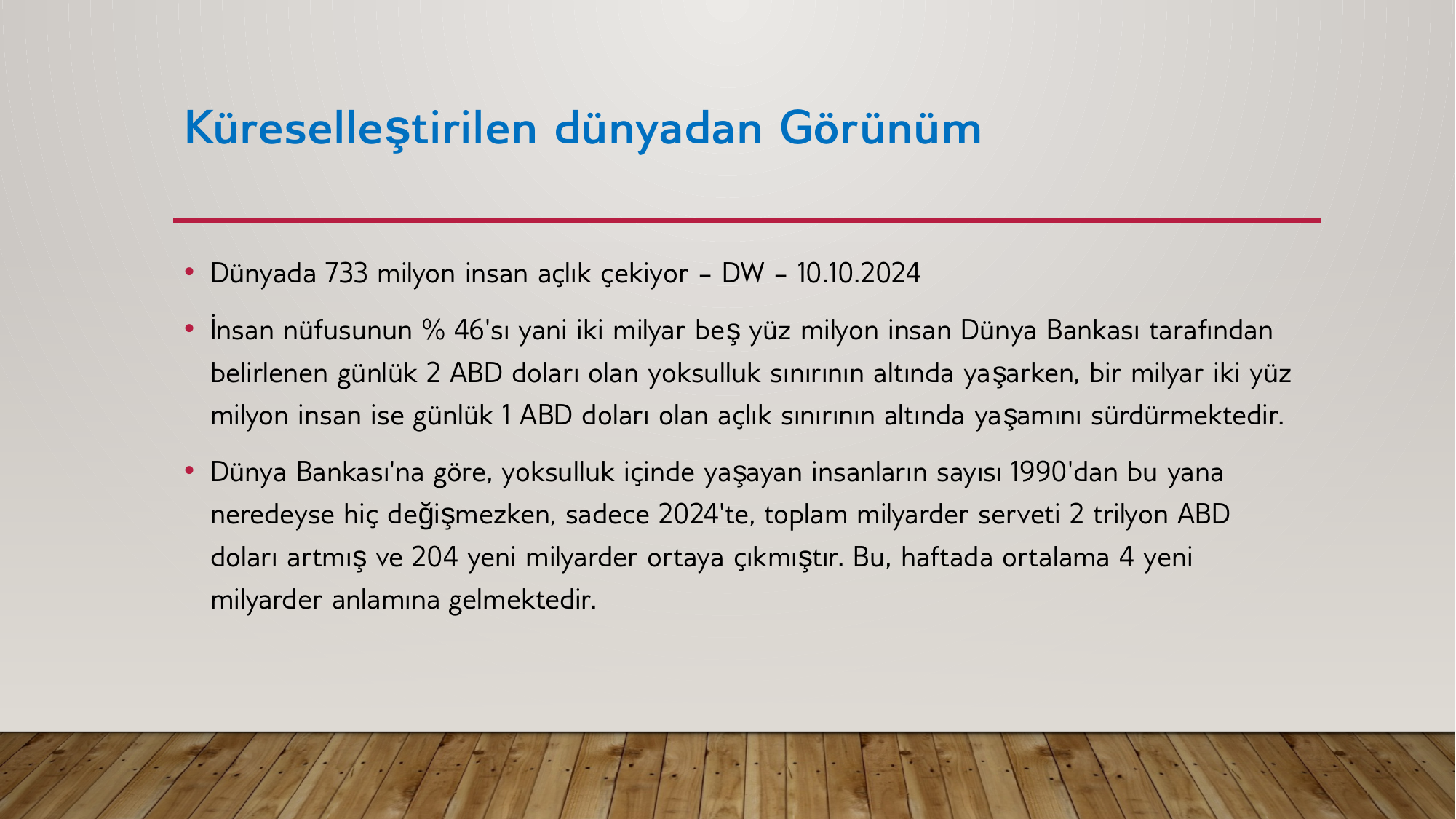

# Küreselleştirilen dünyadan Görünüm
Dünyada 733 milyon insan açlık çekiyor – DW – 10.10.2024
İnsan nüfusunun % 46'sı yani iki milyar beş yüz milyon insan Dünya Bankası tarafından belirlenen günlük 2 ABD doları olan yoksulluk sınırının altında yaşarken, bir milyar iki yüz milyon insan ise günlük 1 ABD doları olan açlık sınırının altında yaşamını sürdürmektedir.
Dünya Bankası'na göre, yoksulluk içinde yaşayan insanların sayısı 1990'dan bu yana neredeyse hiç değişmezken, sadece 2024'te, toplam milyarder serveti 2 trilyon ABD doları artmış ve 204 yeni milyarder ortaya çıkmıştır. Bu, haftada ortalama 4 yeni milyarder anlamına gelmektedir.